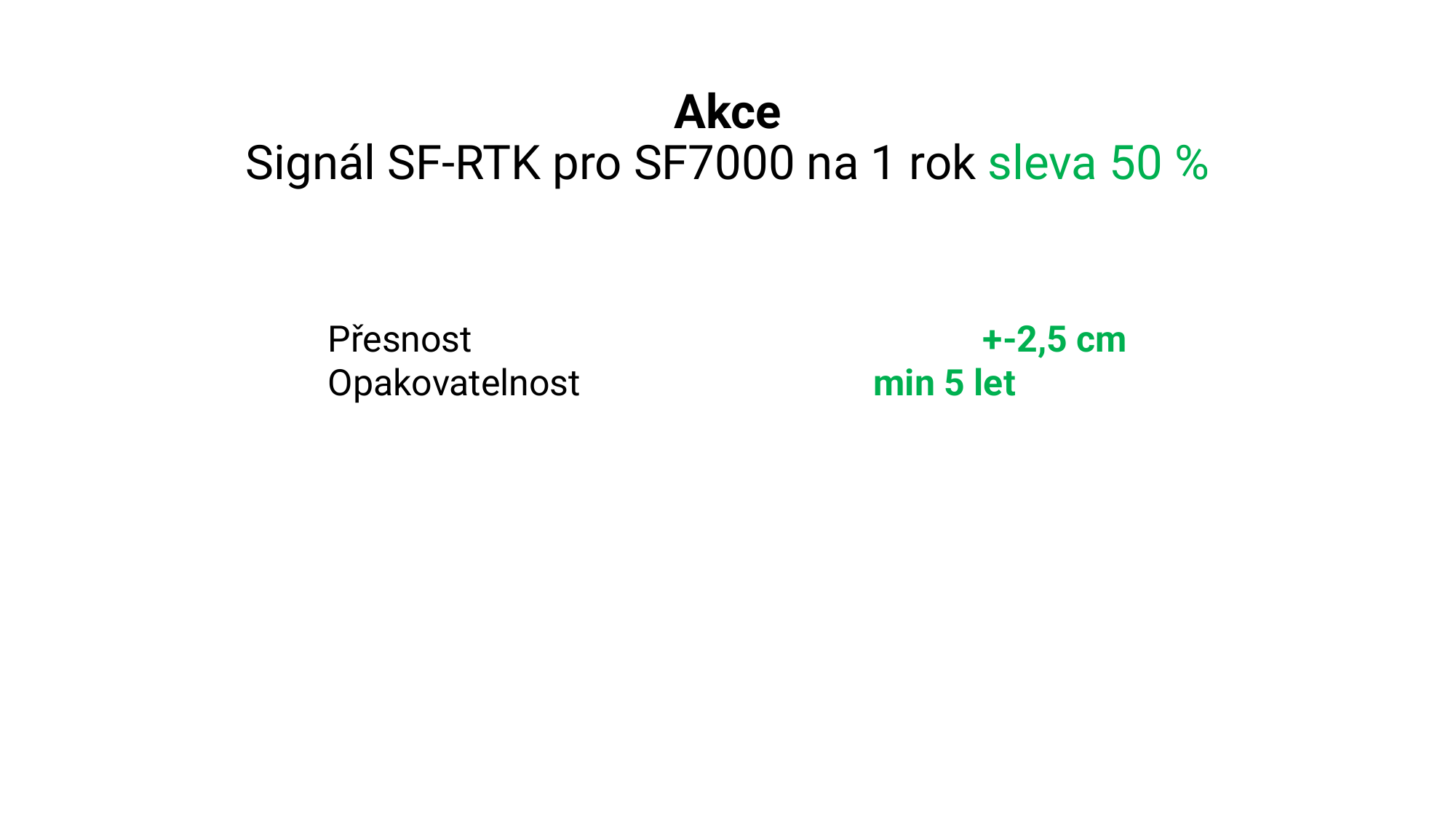

# Akce Signál SF-RTK pro SF7000 na 1 rok sleva 50 %
Přesnost					+-2,5 cm
Opakovatelnost			min 5 let